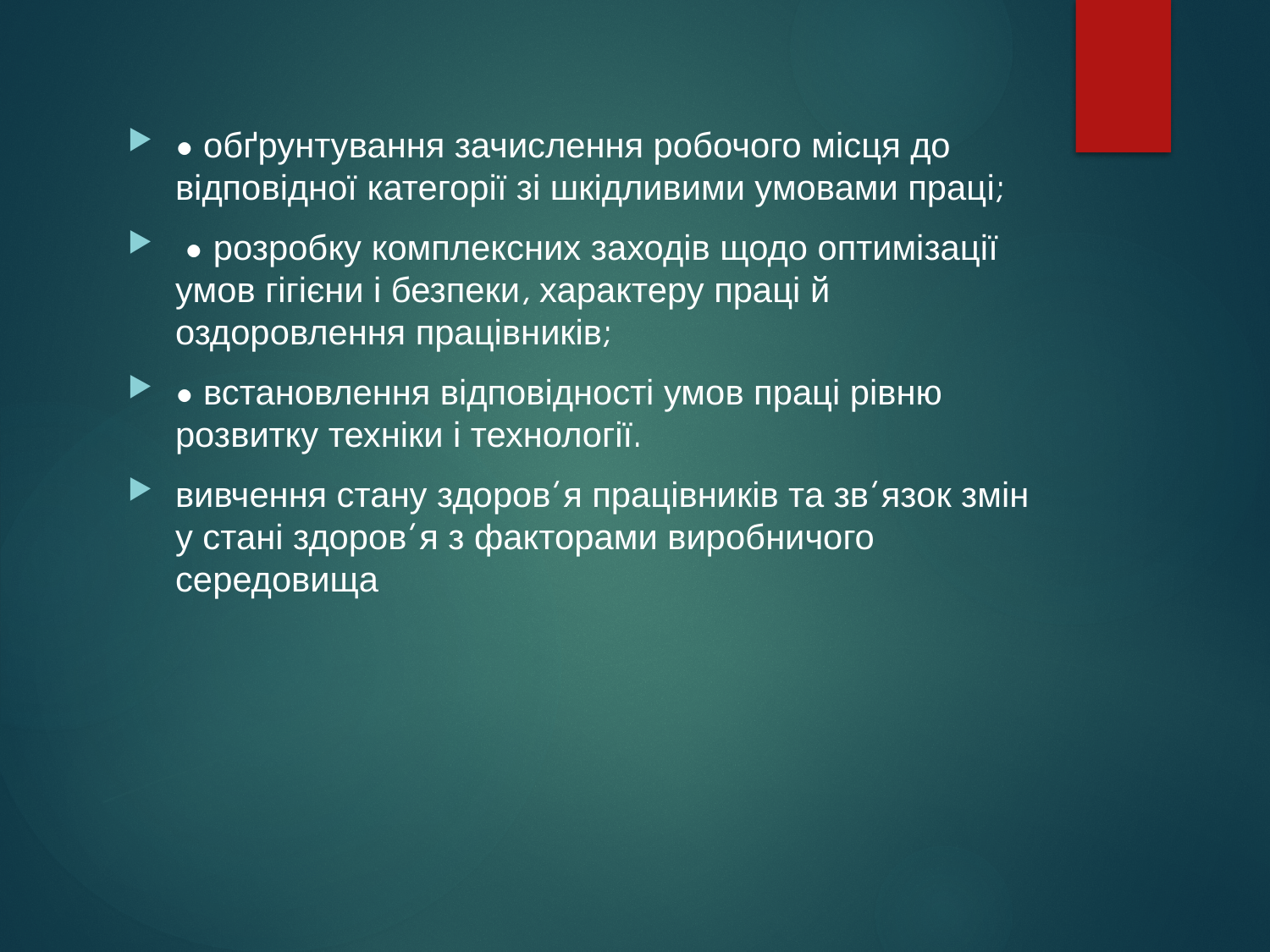

• обґрунтування зачислення робочого місця до відповідної категорії зі шкідливими умовами праці;
 • розробку комплексних заходів щодо оптимізації умов гігієни і безпеки, характеру праці й оздоровлення працівників;
• встановлення відповідності умов праці рівню розвитку техніки і технології.
вивчення стану здоров’я працівників та зв’язок змін у стані здоров’я з факторами виробничого середовища